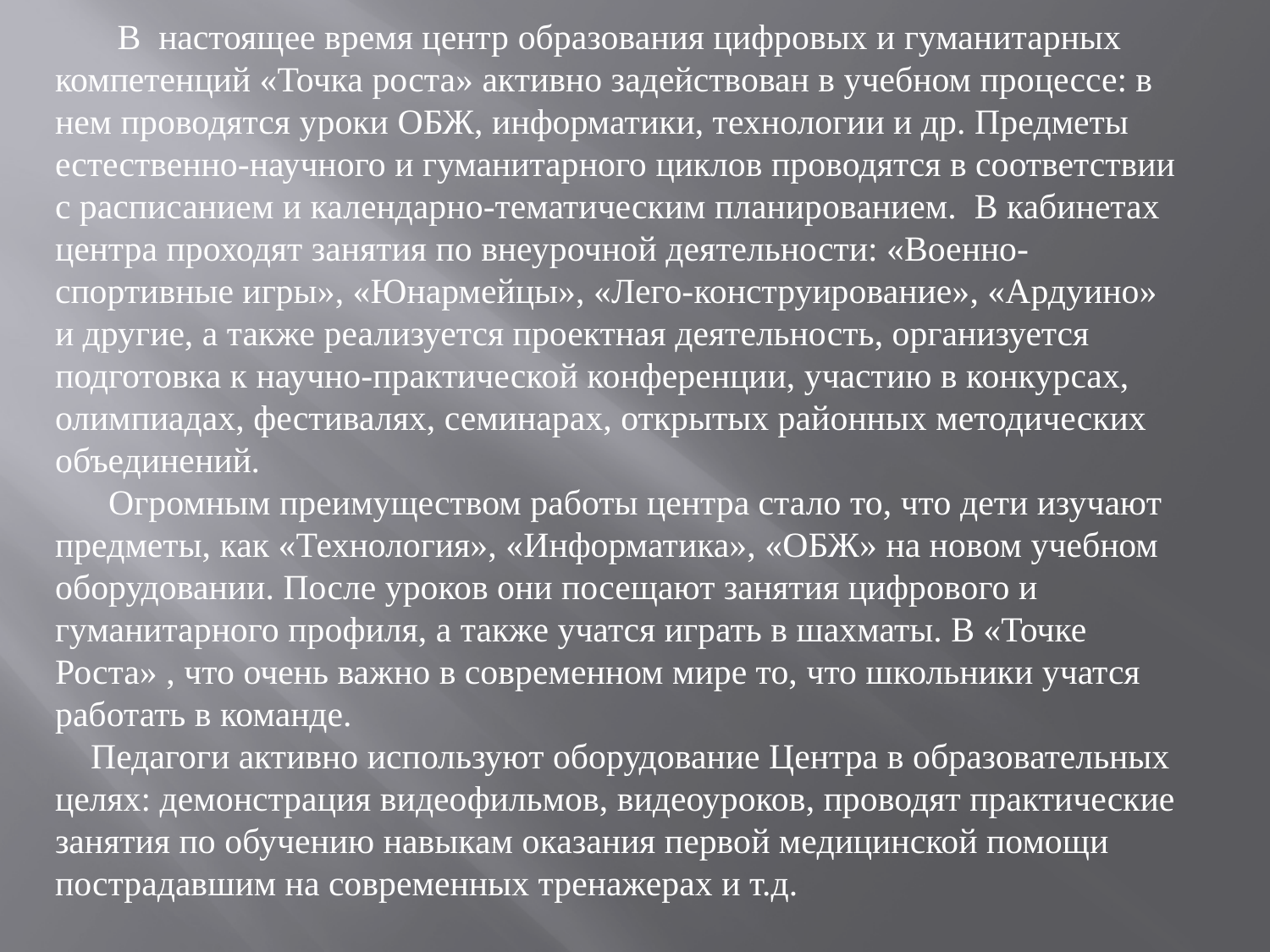

В  настоящее время центр образования цифровых и гуманитарных компетенций «Точка роста» активно задействован в учебном процессе: в нем проводятся уроки ОБЖ, информатики, технологии и др. Предметы естественно-научного и гуманитарного циклов проводятся в соответствии с расписанием и календарно-тематическим планированием.  В кабинетах центра проходят занятия по внеурочной деятельности: «Военно-спортивные игры», «Юнармейцы», «Лего-конструирование», «Ардуино»  и другие, а также реализуется проектная деятельность, организуется подготовка к научно-практической конференции, участию в конкурсах, олимпиадах, фестивалях, семинарах, открытых районных методических объединений.
      Огромным преимуществом работы центра стало то, что дети изучают предметы, как «Технология», «Информатика», «ОБЖ» на новом учебном оборудовании. После уроков они посещают занятия цифрового и гуманитарного профиля, а также учатся играть в шахматы. В «Точке Роста» , что очень важно в современном мире то, что школьники учатся работать в команде.
    Педагоги активно используют оборудование Центра в образовательных целях: демонстрация видеофильмов, видеоуроков, проводят практические занятия по обучению навыкам оказания первой медицинской помощи пострадавшим на современных тренажерах и т.д.